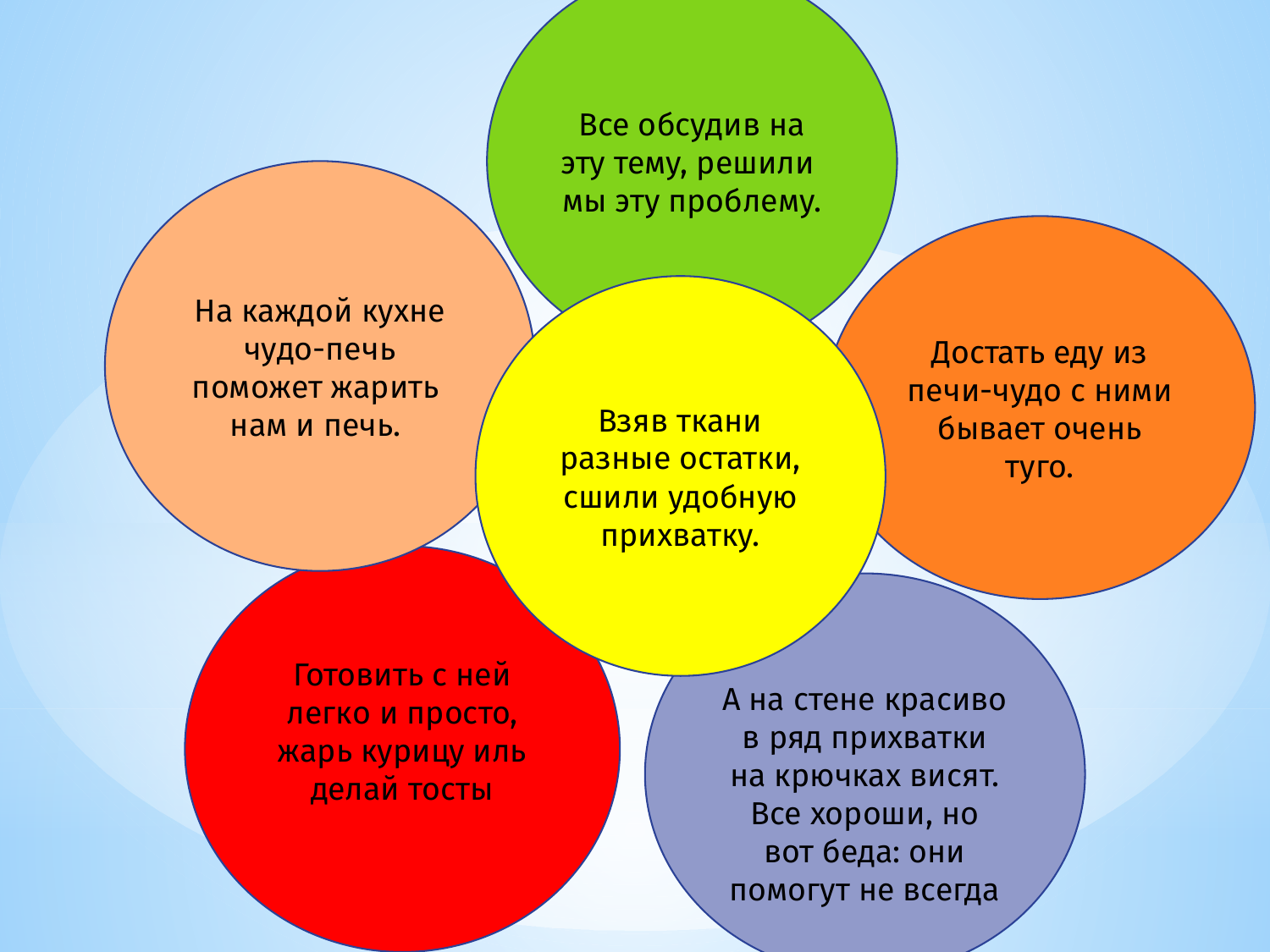

Все обсудив на эту тему, решили  мы эту проблему.
На каждой кухне чудо-печь поможет жарить  нам и печь.
Достать еду из печи-чудо с ними бывает очень туго.
Взяв ткани разные остатки, сшили удобную прихватку.
Готовить с ней легко и просто, жарь курицу иль делай тосты

А на стене красиво в ряд прихватки на крючках висят. Все хороши, но вот беда: они помогут не всегда